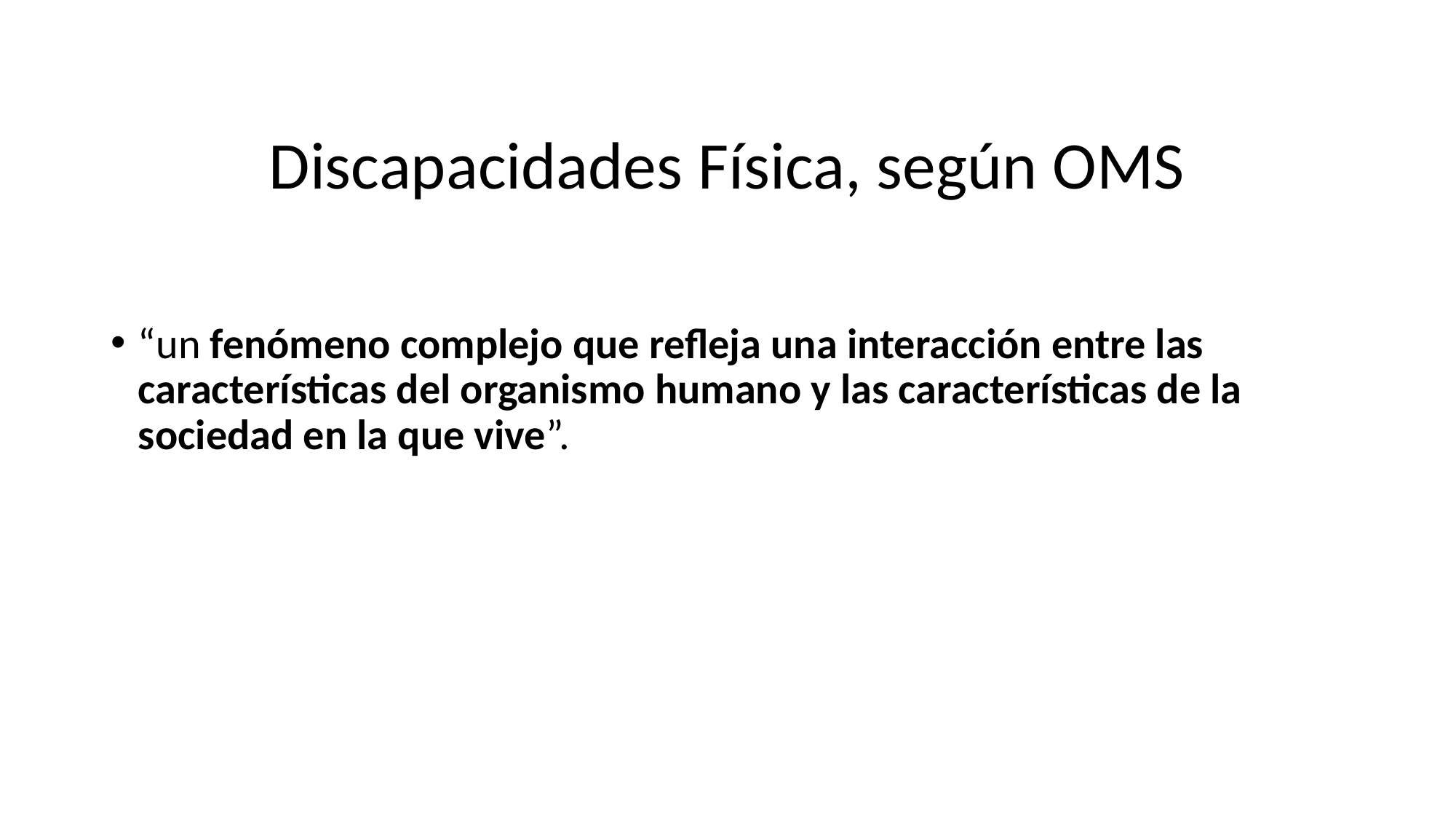

# Discapacidades Física, según OMS
“un fenómeno complejo que refleja una interacción entre las características del organismo humano y las características de la sociedad en la que vive”.